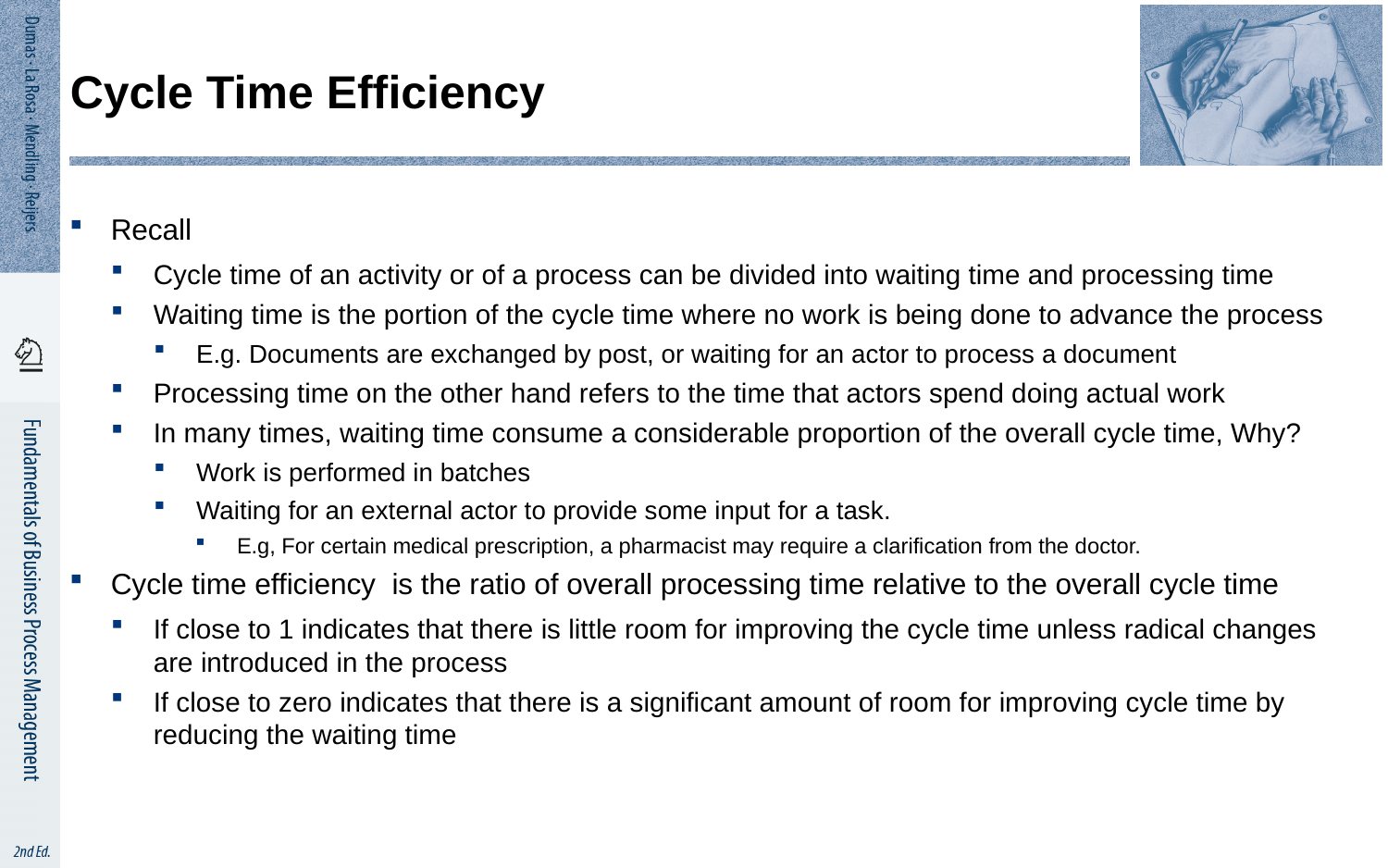

# Cycle Time Efficiency
Recall
Cycle time of an activity or of a process can be divided into waiting time and processing time
Waiting time is the portion of the cycle time where no work is being done to advance the process
E.g. Documents are exchanged by post, or waiting for an actor to process a document
Processing time on the other hand refers to the time that actors spend doing actual work
In many times, waiting time consume a considerable proportion of the overall cycle time, Why?
Work is performed in batches
Waiting for an external actor to provide some input for a task.
E.g, For certain medical prescription, a pharmacist may require a clarification from the doctor.
Cycle time efficiency  is the ratio of overall processing time relative to the overall cycle time
If close to 1 indicates that there is little room for improving the cycle time unless radical changes are introduced in the process
If close to zero indicates that there is a significant amount of room for improving cycle time by reducing the waiting time